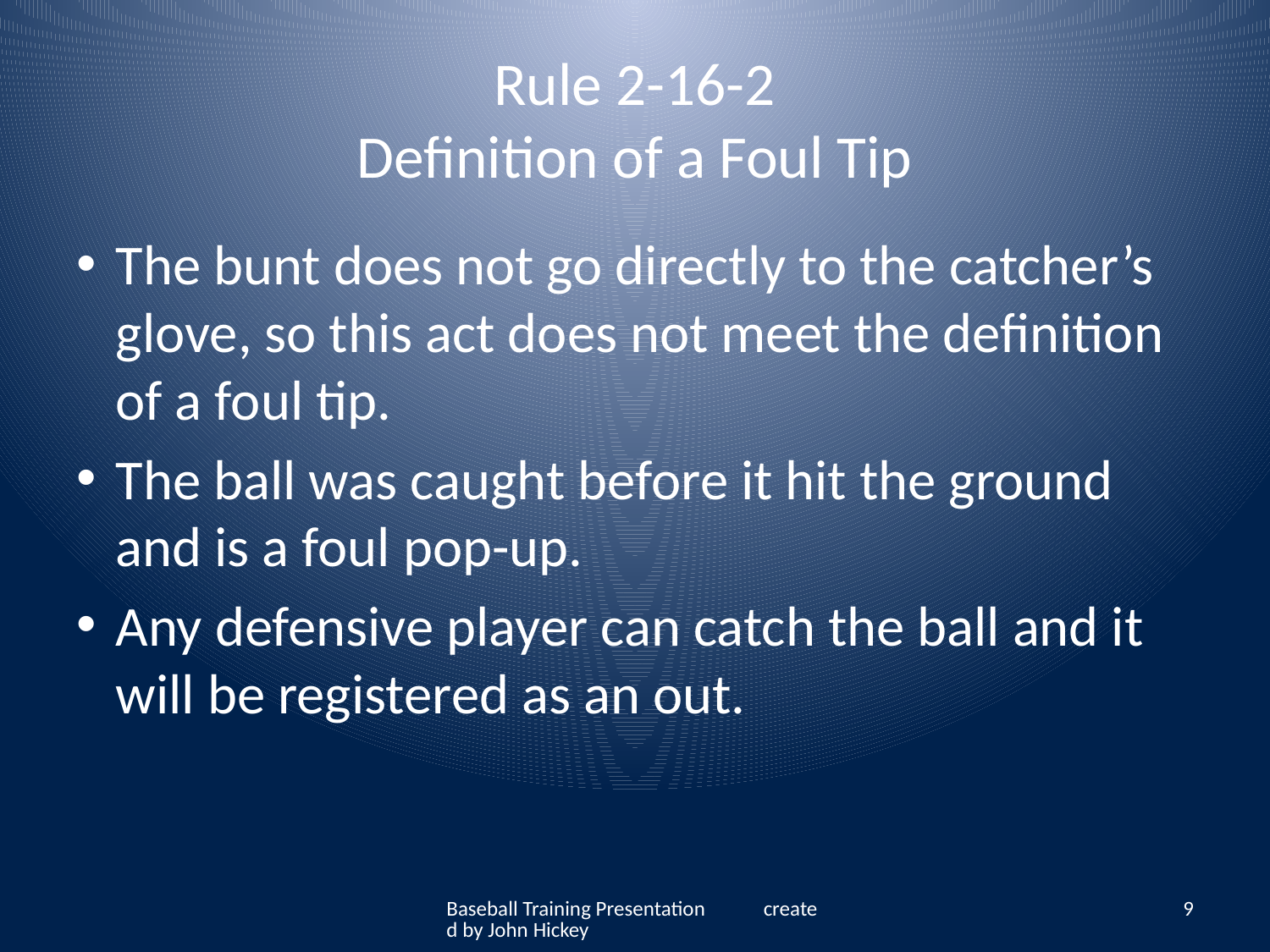

Rule 2-16-2
Definition of a Foul Tip
The bunt does not go directly to the catcher’s glove, so this act does not meet the definition of a foul tip.
The ball was caught before it hit the ground and is a foul pop-up.
Any defensive player can catch the ball and it will be registered as an out.
Baseball Training Presentation            created by John Hickey
9